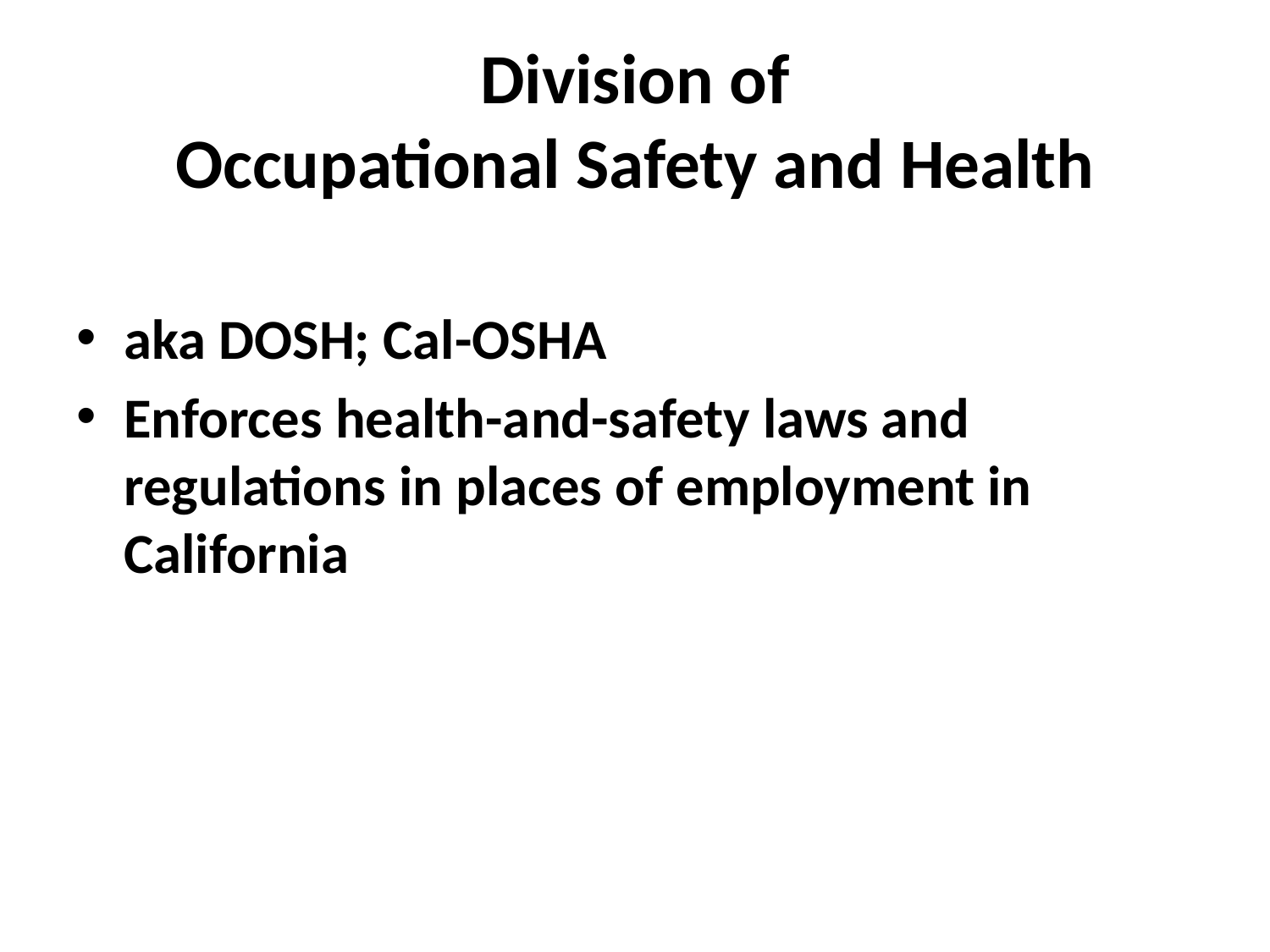

# Division of Occupational Safety and Health
aka DOSH; Cal-OSHA
Enforces health-and-safety laws and regulations in places of employment in California